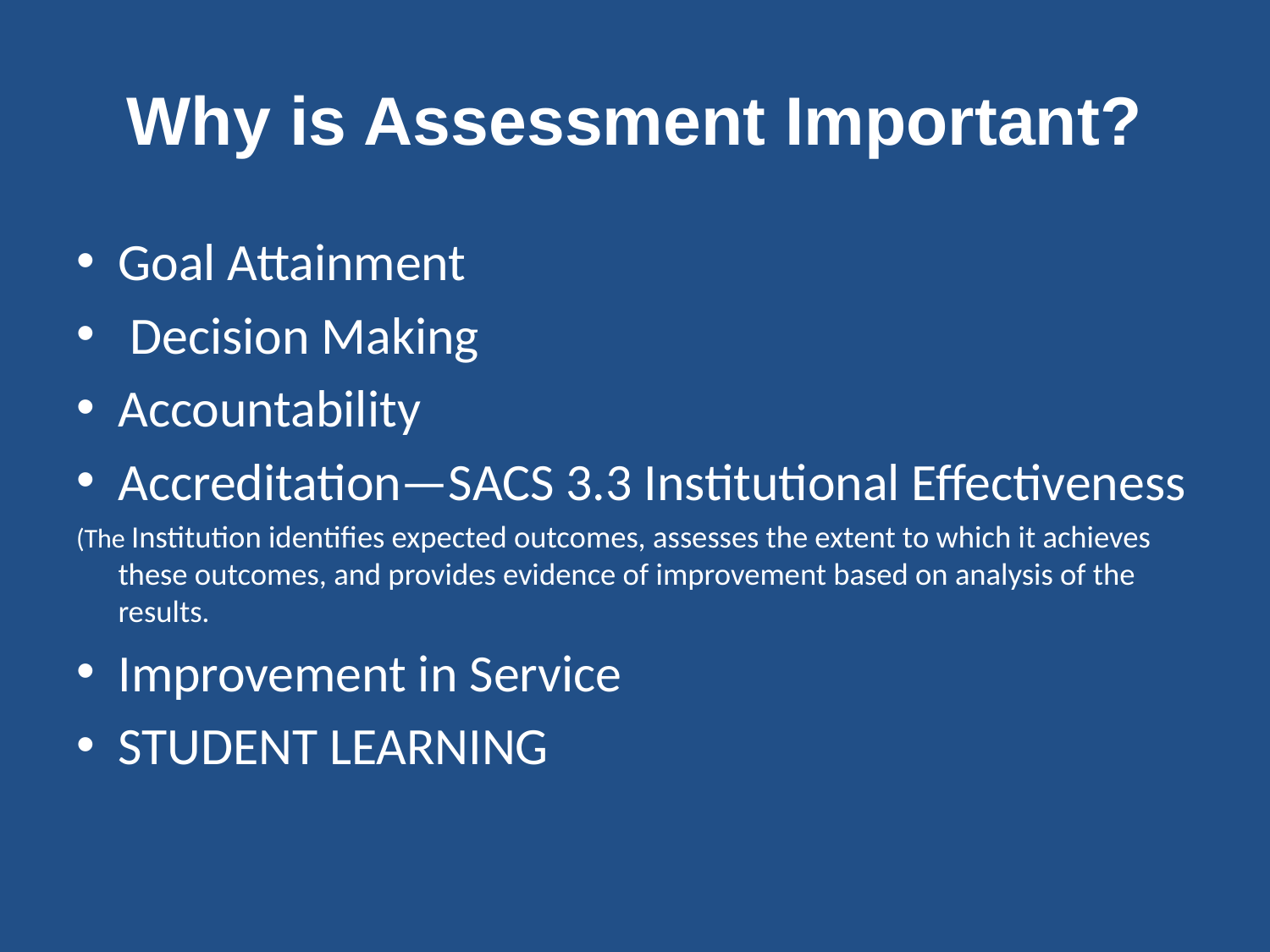

# Why is Assessment Important?
Goal Attainment
 Decision Making
Accountability
Accreditation—SACS 3.3 Institutional Effectiveness
(The Institution identifies expected outcomes, assesses the extent to which it achieves these outcomes, and provides evidence of improvement based on analysis of the results.
Improvement in Service
STUDENT LEARNING